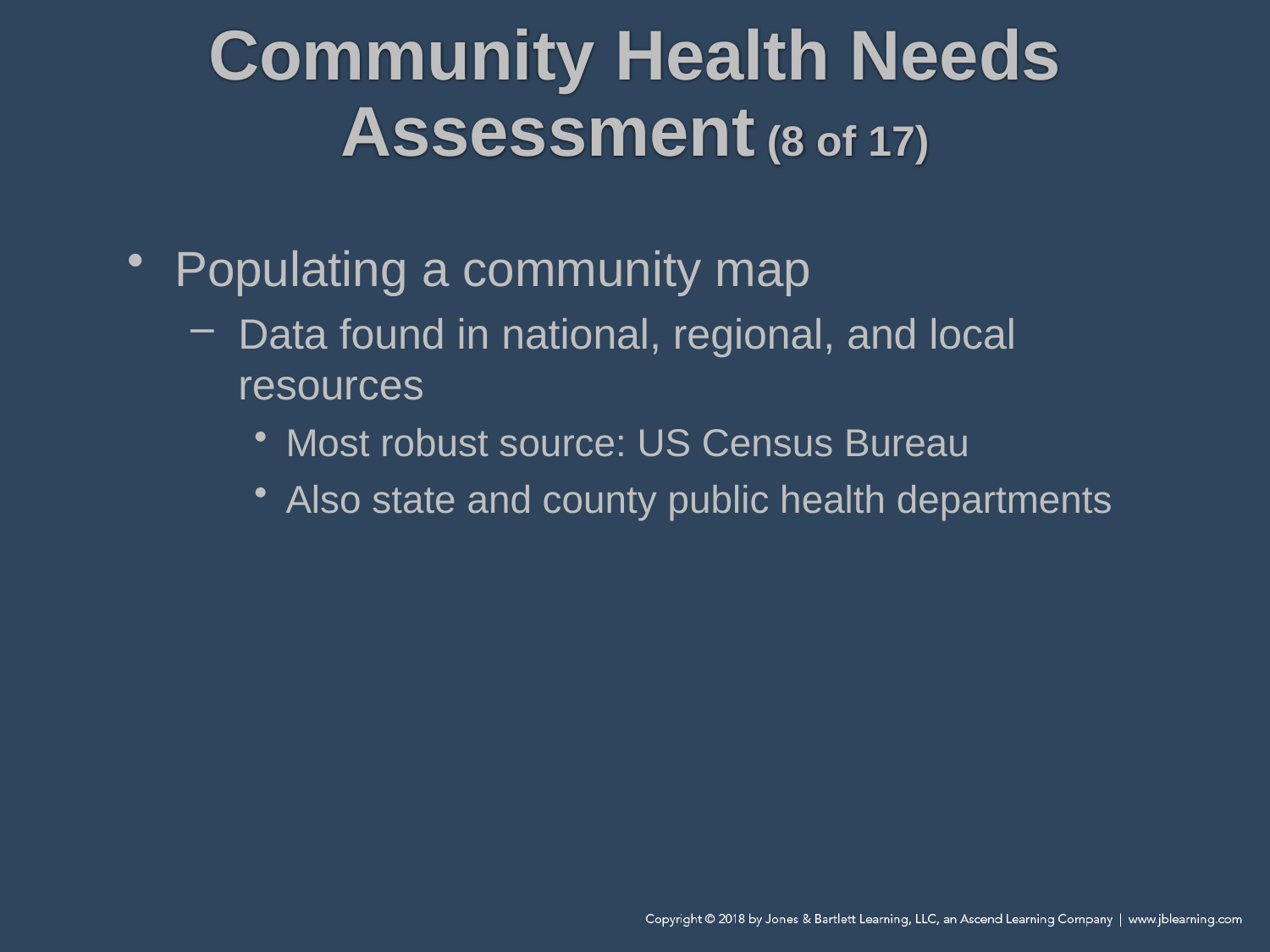

# Community Health Needs Assessment (8 of 17)
Populating a community map
Data found in national, regional, and local resources
Most robust source: US Census Bureau
Also state and county public health departments